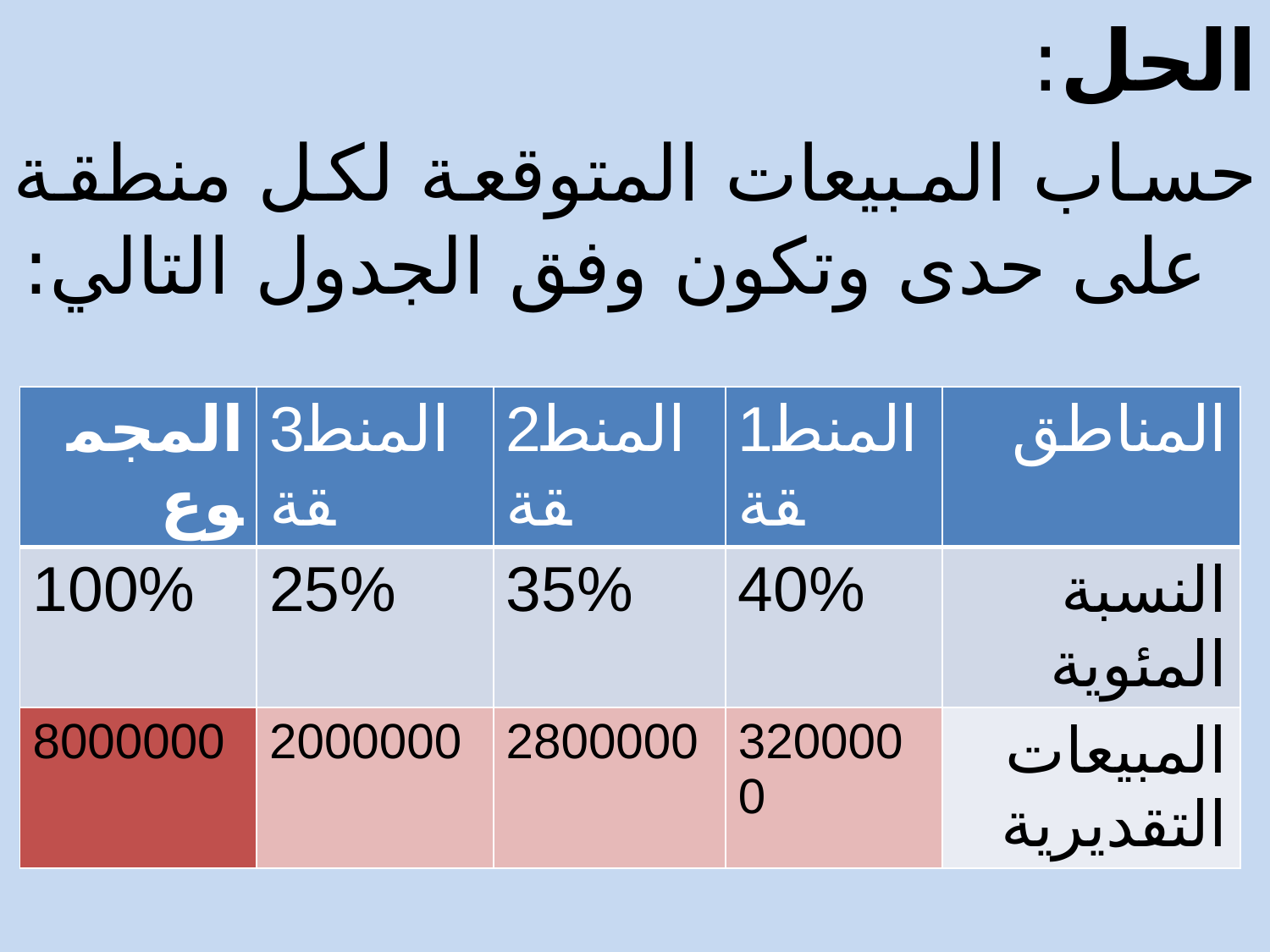

الحل:
حساب المبيعات المتوقعة لكل منطقة على حدى وتكون وفق الجدول التالي:

| المجموع | 3المنطقة | 2المنطقة | 1المنطقة | المناطق |
| --- | --- | --- | --- | --- |
| 100% | 25% | 35% | 40% | النسبة المئوية |
| 8000000 | 2000000 | 2800000 | 3200000 | المبيعات التقديرية |